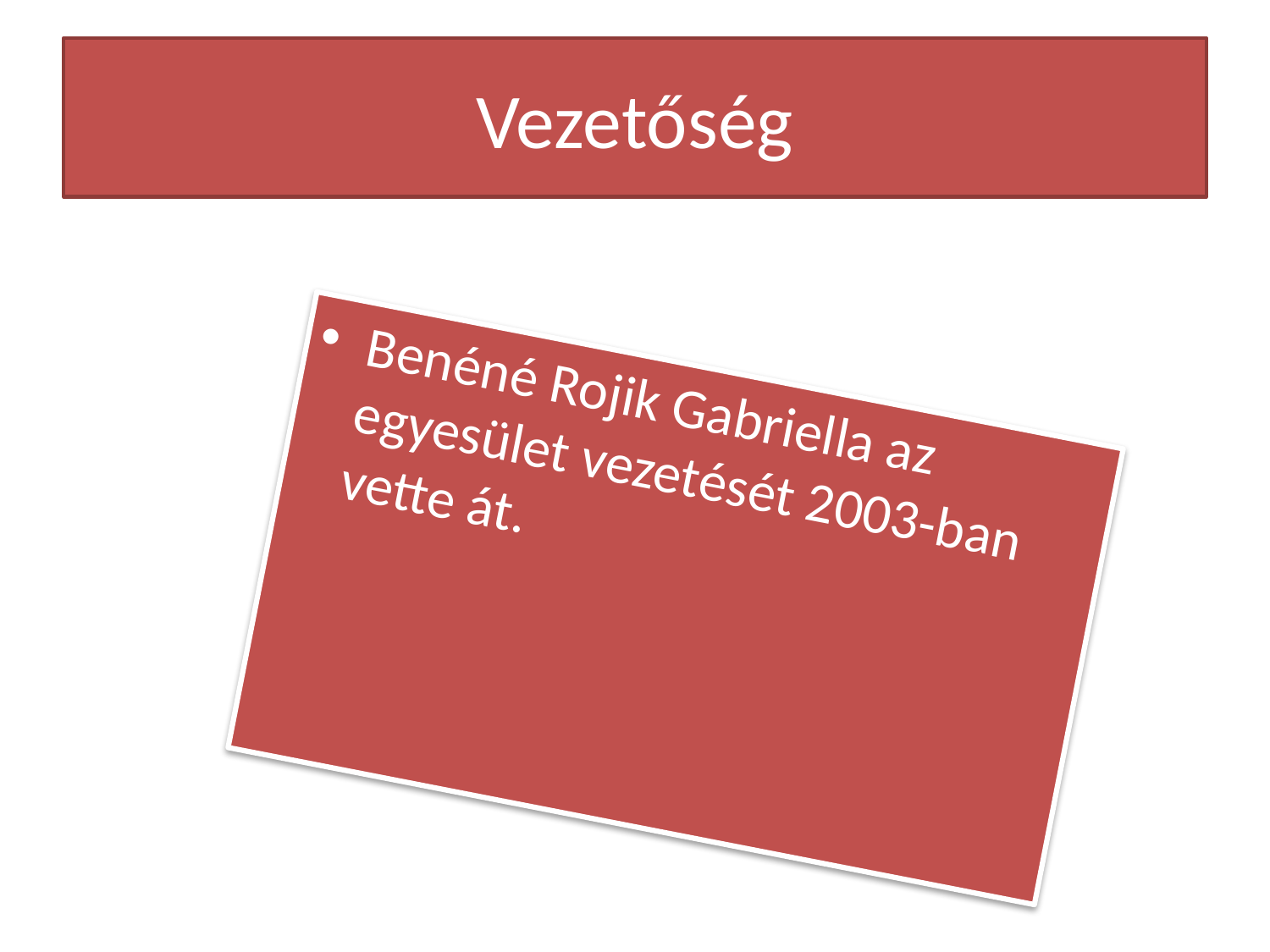

# Vezetőség
Benéné Rojik Gabriella az egyesület vezetését 2003-ban vette át.